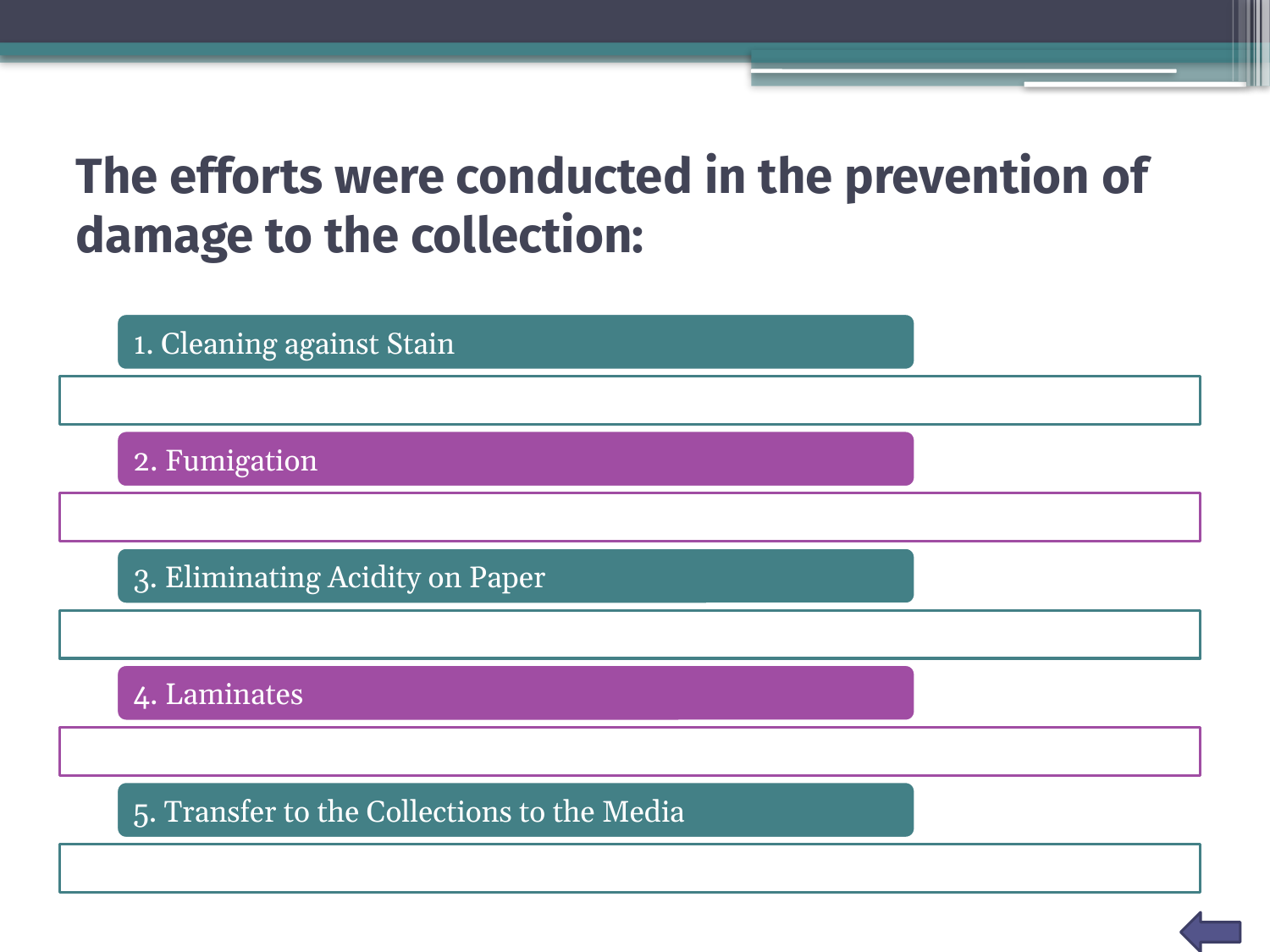

# The efforts were conducted in the prevention of damage to the collection:
1. Cleaning against Stain
2. Fumigation
3. Eliminating Acidity on Paper
4. Laminates
5. Transfer to the Collections to the Media